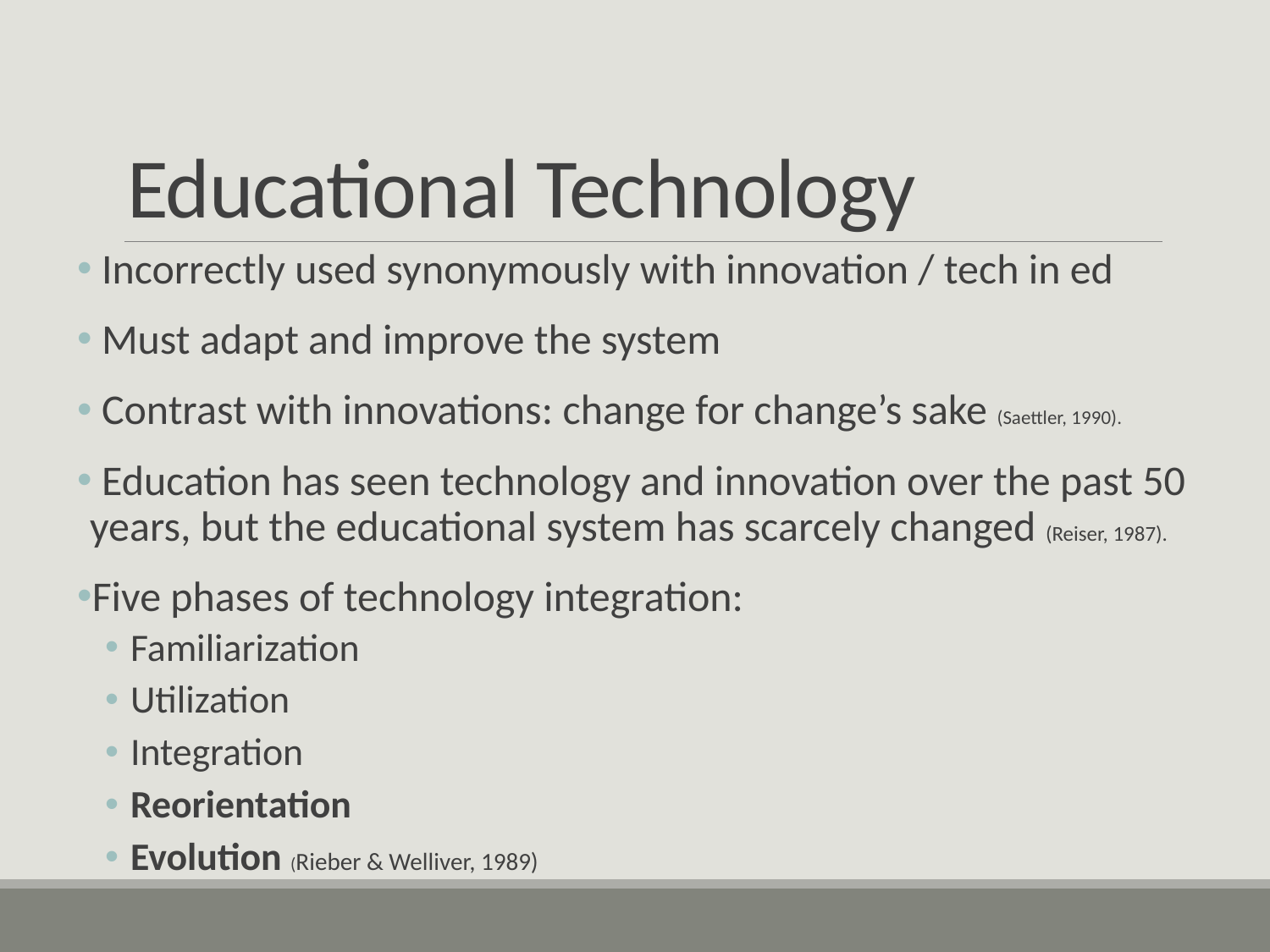

# Educational Technology
 Incorrectly used synonymously with innovation / tech in ed
 Must adapt and improve the system
 Contrast with innovations: change for change’s sake (Saettler, 1990).
 Education has seen technology and innovation over the past 50 years, but the educational system has scarcely changed (Reiser, 1987).
Five phases of technology integration:
Familiarization
Utilization
Integration
Reorientation
Evolution (Rieber & Welliver, 1989)